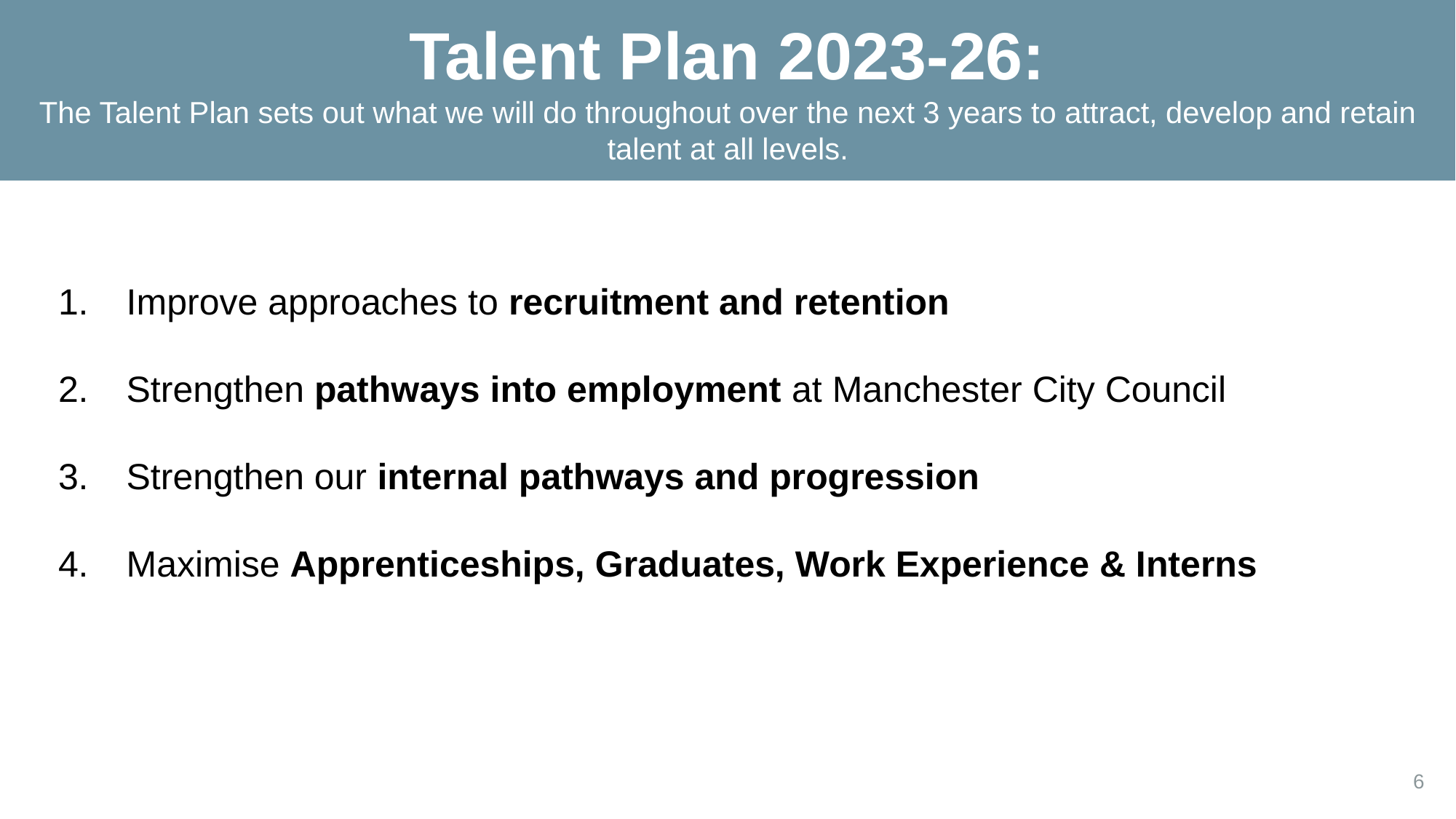

Talent Plan 2023-26:
The Talent Plan sets out what we will do throughout over the next 3 years to attract, develop and retain talent at all levels.
Improve approaches to recruitment and retention

Strengthen pathways into employment at Manchester City Council

Strengthen our internal pathways and progression

Maximise Apprenticeships, Graduates, Work Experience & Interns